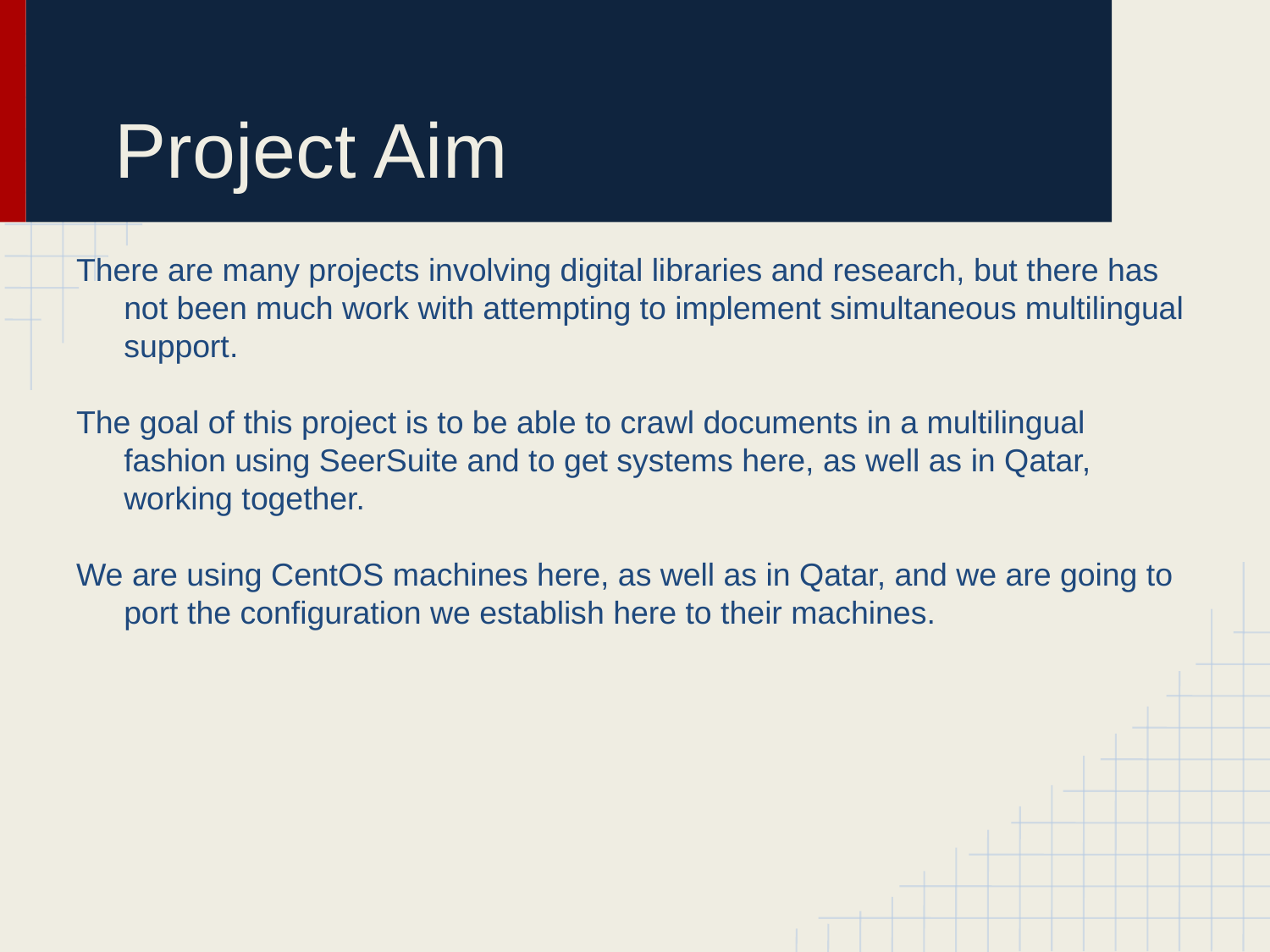

# Project Aim
There are many projects involving digital libraries and research, but there has not been much work with attempting to implement simultaneous multilingual support.

The goal of this project is to be able to crawl documents in a multilingual fashion using SeerSuite and to get systems here, as well as in Qatar, working together.

We are using CentOS machines here, as well as in Qatar, and we are going to port the configuration we establish here to their machines.